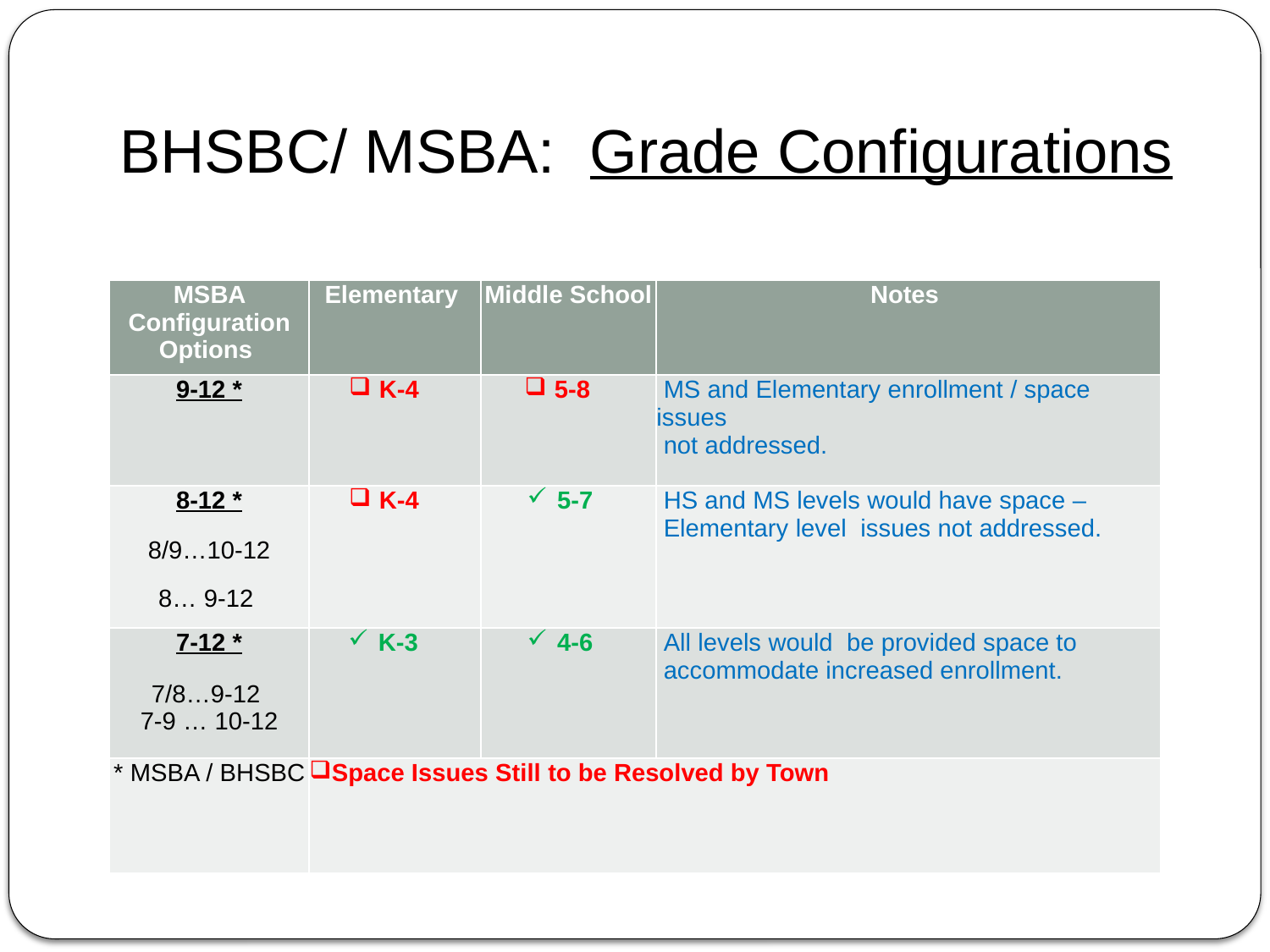

BHSBC/ MSBA:  Grade Configurations
#
| MSBA Configuration Options | Elementary | Middle School | Notes |
| --- | --- | --- | --- |
| 9-12 \* | K-4 | 5-8 | MS and Elementary enrollment / space issues not addressed. |
| 8-12 \* | K-4 | 5-7 | HS and MS levels would have space – Elementary level issues not addressed. |
| 8/9…10-12 |  |  |  |
| 8… 9-12 |  |  |  |
| 7-12 \* | K-3 | 4-6 | All levels would be provided space to accommodate increased enrollment. |
| 7/8…9-12 7-9 … 10-12 |  |  |  |
| \* MSBA / BHSBC | Space Issues Still to be Resolved by Town |  |  |
8